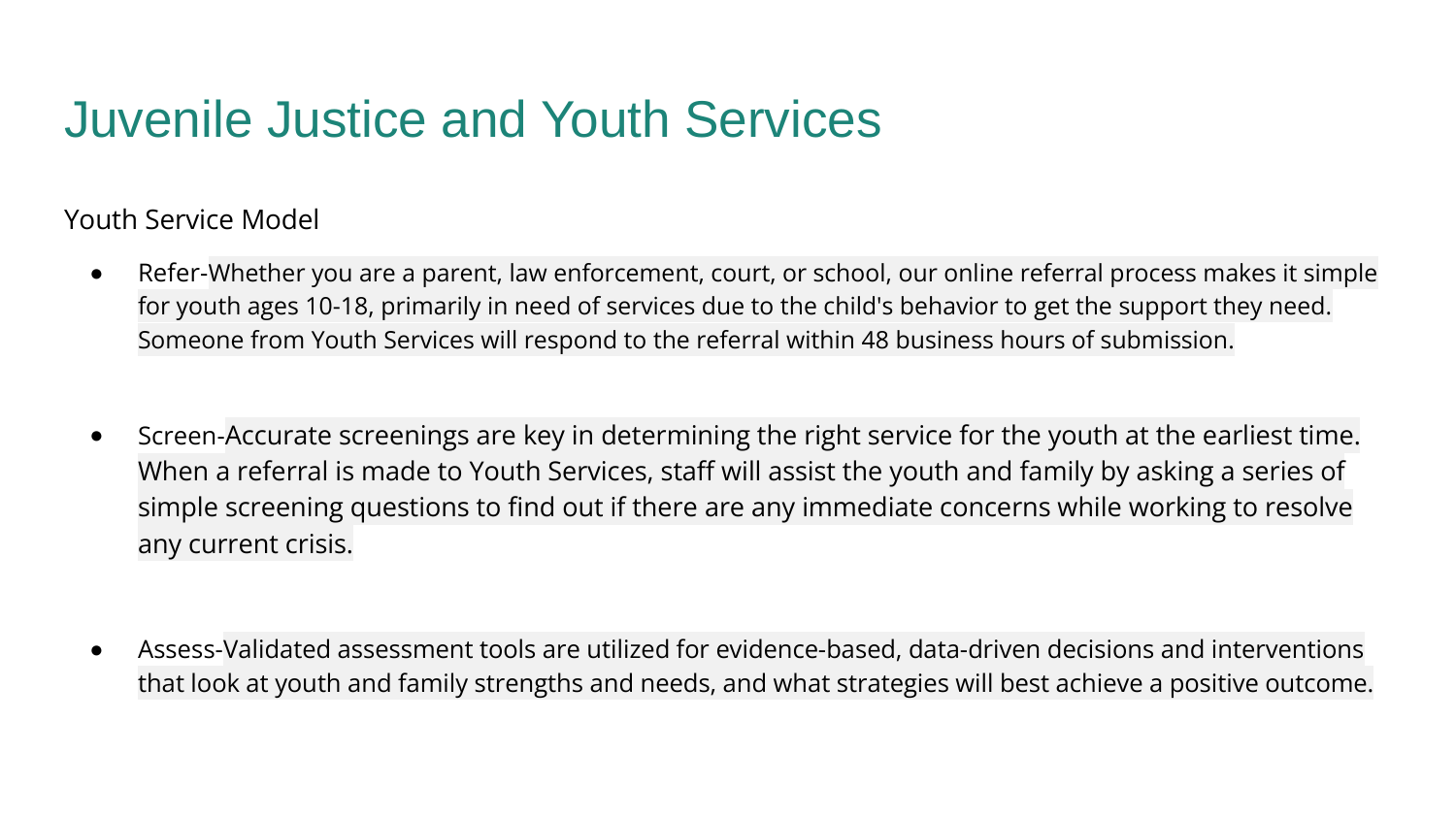

# Juvenile Justice and Youth Services
Youth Service Model
Refer-Whether you are a parent, law enforcement, court, or school, our online referral process makes it simple for youth ages 10-18, primarily in need of services due to the child's behavior to get the support they need. Someone from Youth Services will respond to the referral within 48 business hours of submission.

Screen-Accurate screenings are key in determining the right service for the youth at the earliest time. When a referral is made to Youth Services, staff will assist the youth and family by asking a series of simple screening questions to find out if there are any immediate concerns while working to resolve any current crisis.

Assess-Validated assessment tools are utilized for evidence-based, data-driven decisions and interventions that look at youth and family strengths and needs, and what strategies will best achieve a positive outcome.